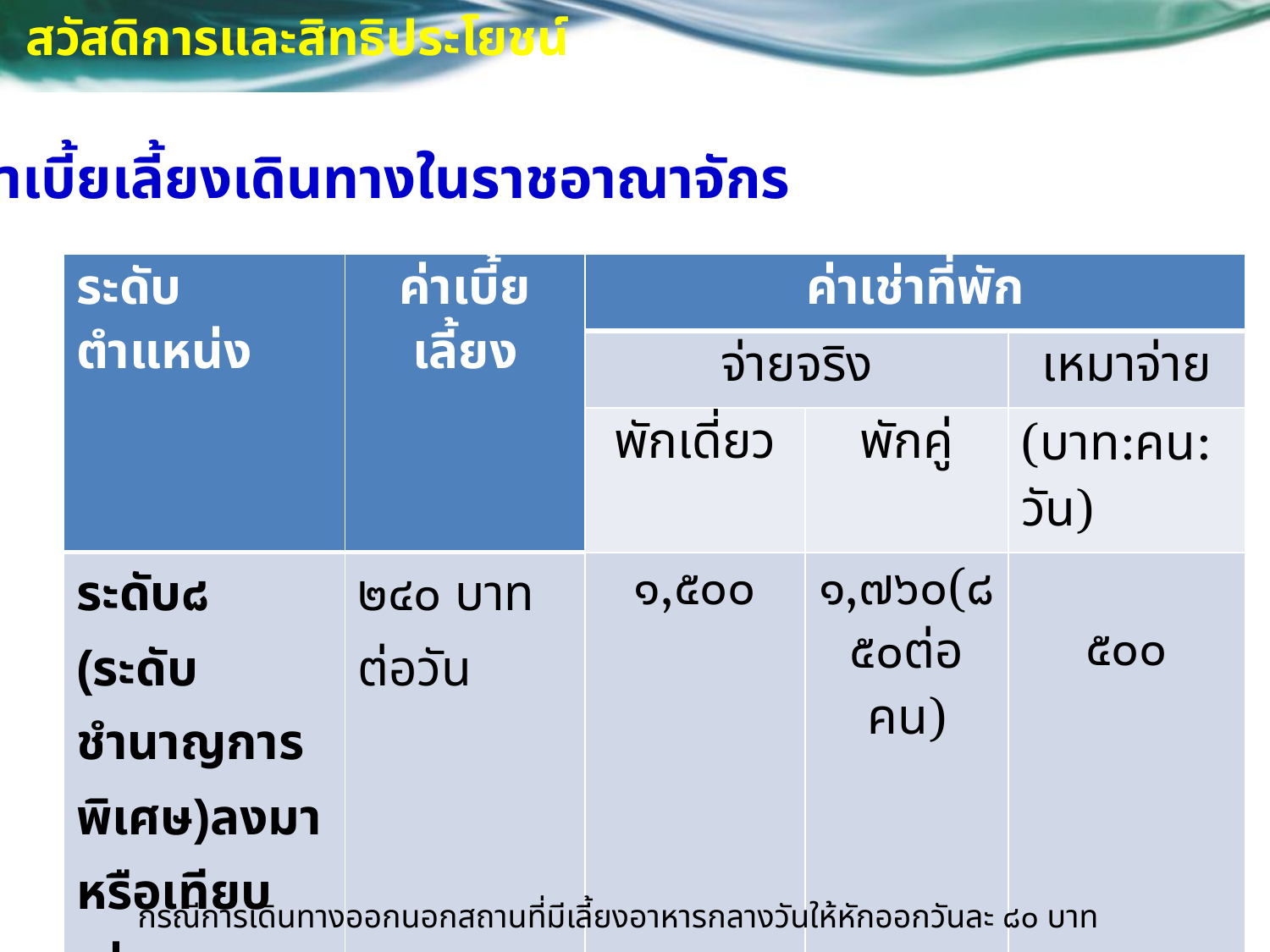

# สวัสดิการและสิทธิประโยชน์
อัตราค่าเบี้ยเลี้ยงเดินทางในราชอาณาจักร
| ระดับตำแหน่ง | ค่าเบี้ยเลี้ยง | ค่าเช่าที่พัก |  |  |
| --- | --- | --- | --- | --- |
|  |  | จ่ายจริง |  | เหมาจ่าย |
|  |  | พักเดี่ยว | พักคู่ | (บาท:คน:วัน) |
| ระดับ๘ (ระดับชำนาญการพิเศษ)ลงมาหรือเทียบเท่า | ๒๔๐ บาทต่อวัน | ๑,๕๐๐ | ๑,๗๖๐(๘๕๐ต่อคน) | ๕๐๐ |
| ระดับ๙ (ระดับเชียวชาญ)ขึ้นไปหรือเทียบเท่า | ๒๗๐ บาทต่อวัน | ๒,๒๐๐ | ๒,๔๐๐(๑,๒๐๐ ต่อคน) |  |
กรณีการเดินทางออกนอกสถานที่มีเลี้ยงอาหารกลางวันให้หักออกวันละ ๘๐ บาท